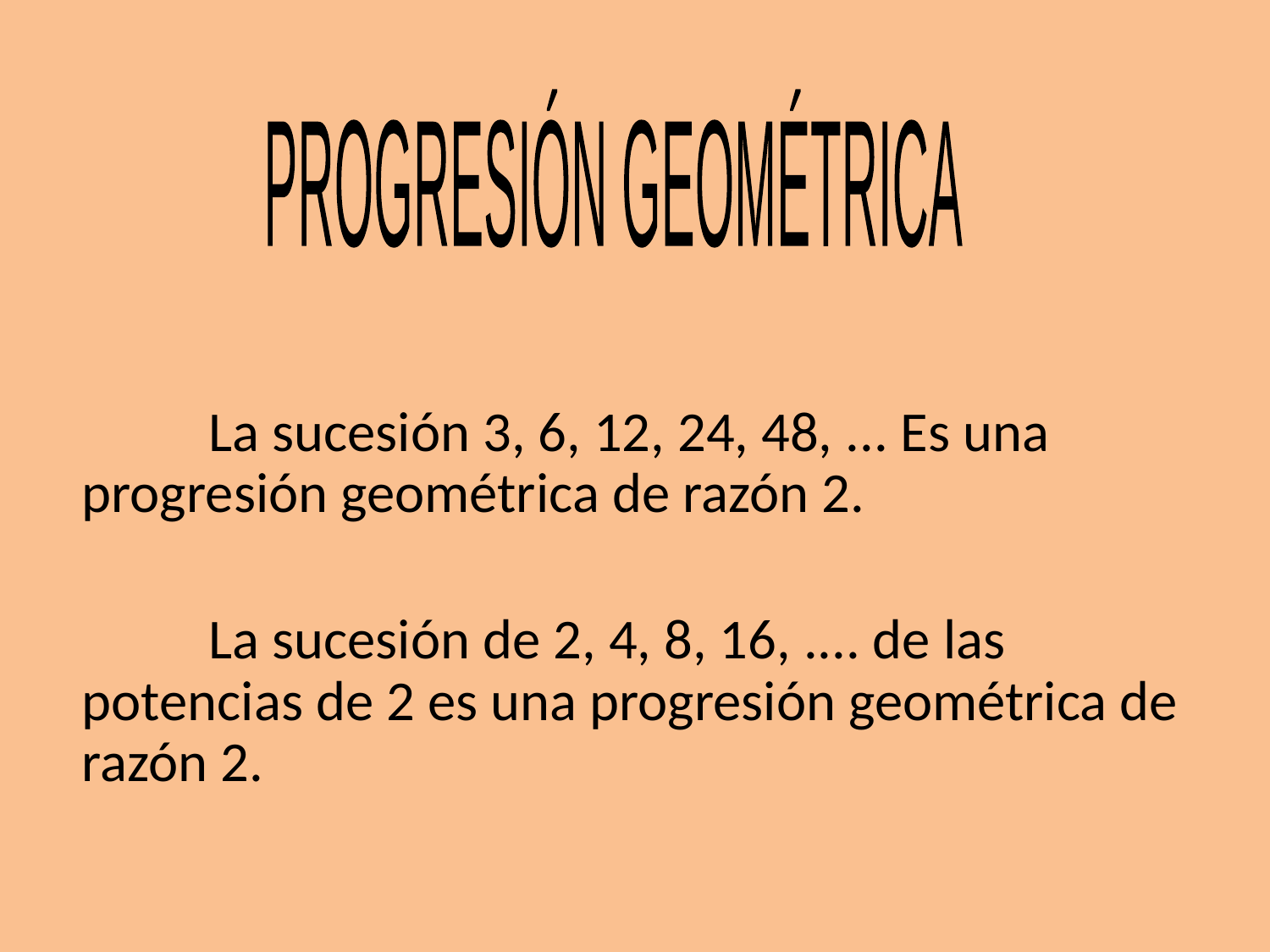

PROGRESIÓN GEOMÉTRICA
	La sucesión 3, 6, 12, 24, 48, ... Es una progresión geométrica de razón 2.

	La sucesión de 2, 4, 8, 16, .... de las potencias de 2 es una progresión geométrica de razón 2.